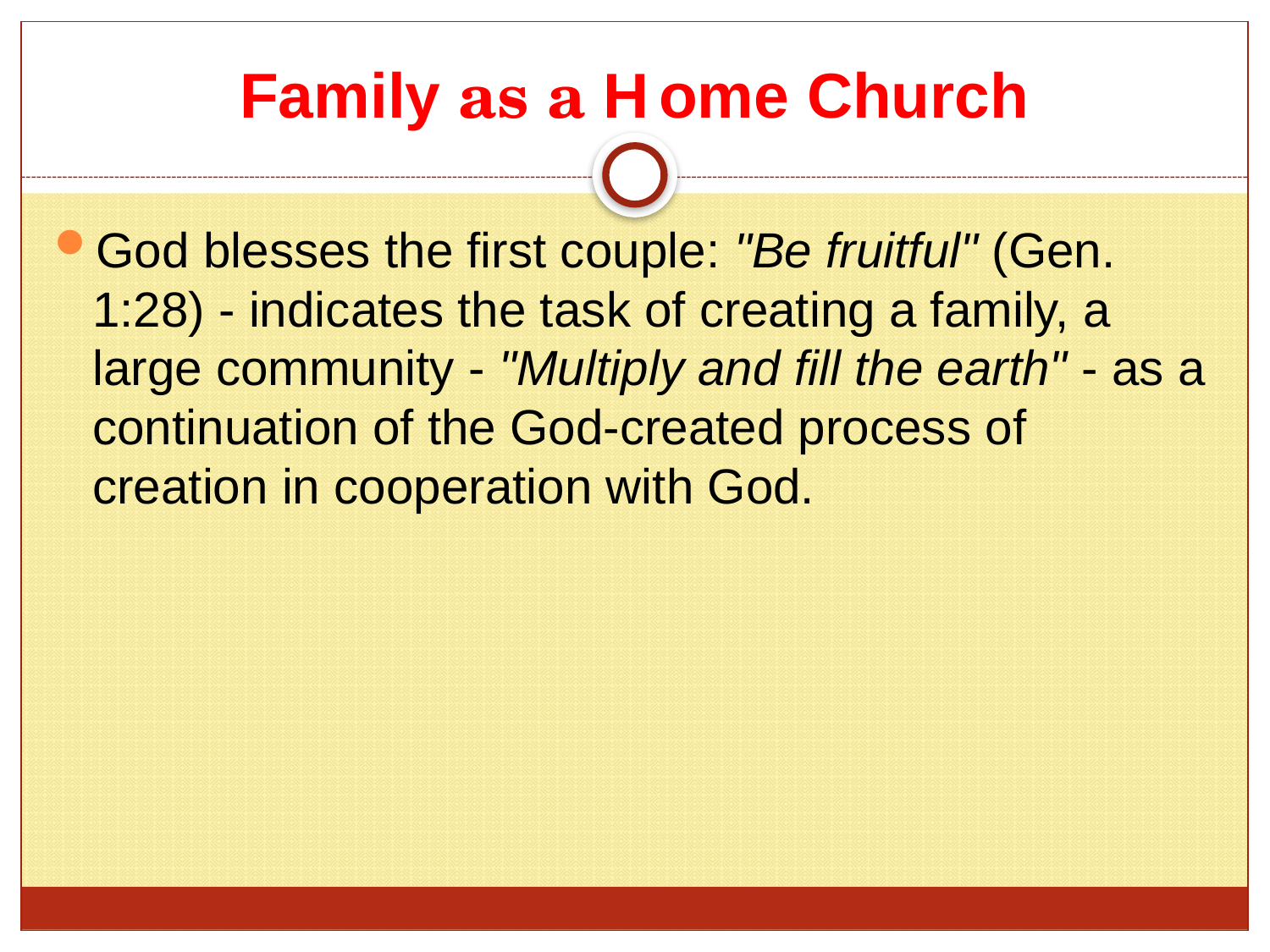

# Family as a Home Church
God blesses the first couple: "Be fruitful" (Gen. 1:28) - indicates the task of creating a family, a large community - "Multiply and fill the earth" - as a continuation of the God-created process of creation in cooperation with God.